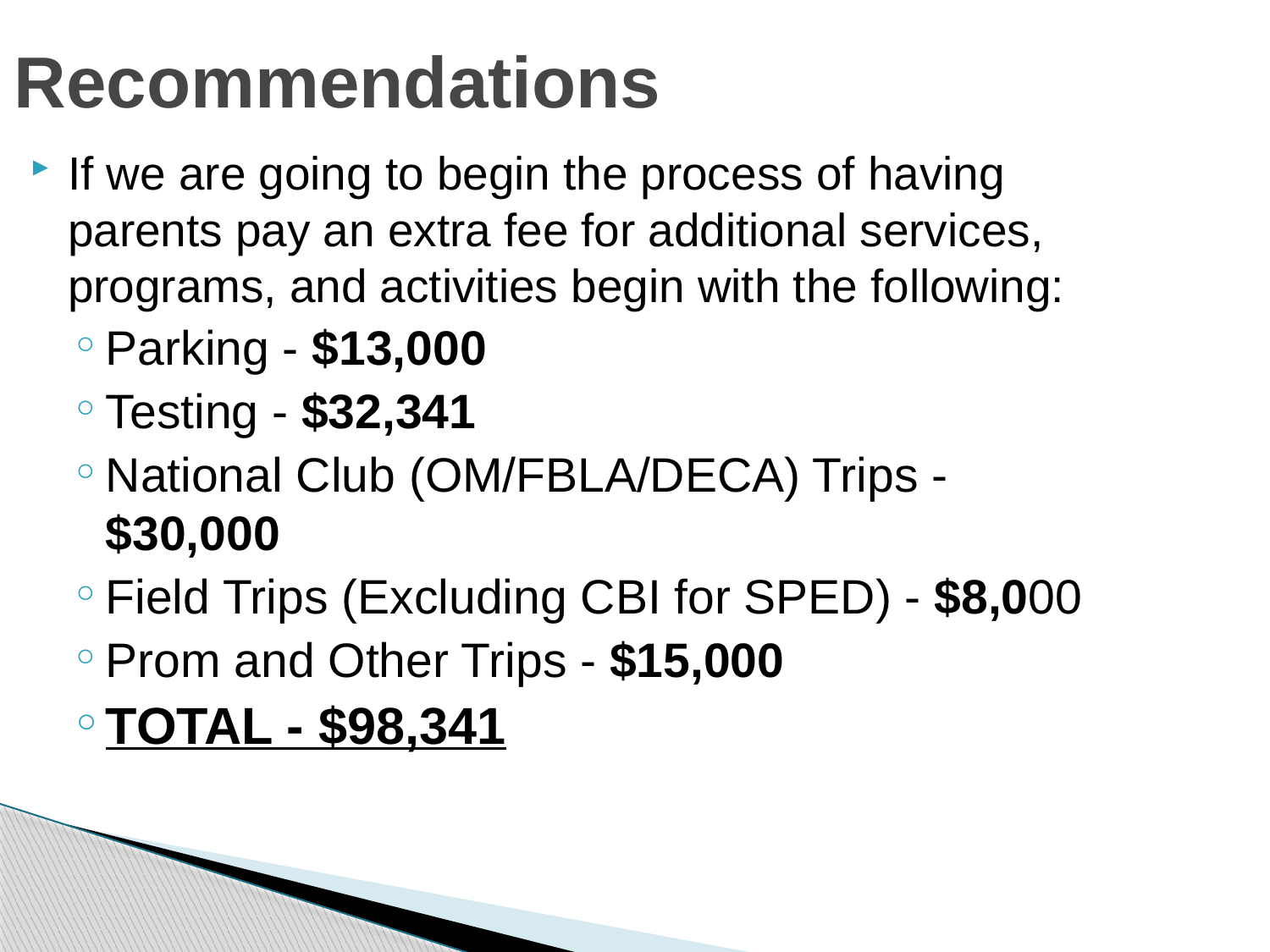

# Recommendations
If we are going to begin the process of having parents pay an extra fee for additional services, programs, and activities begin with the following:
Parking - $13,000
Testing - $32,341
National Club (OM/FBLA/DECA) Trips - $30,000
Field Trips (Excluding CBI for SPED) - $8,000
Prom and Other Trips - $15,000
TOTAL - $98,341